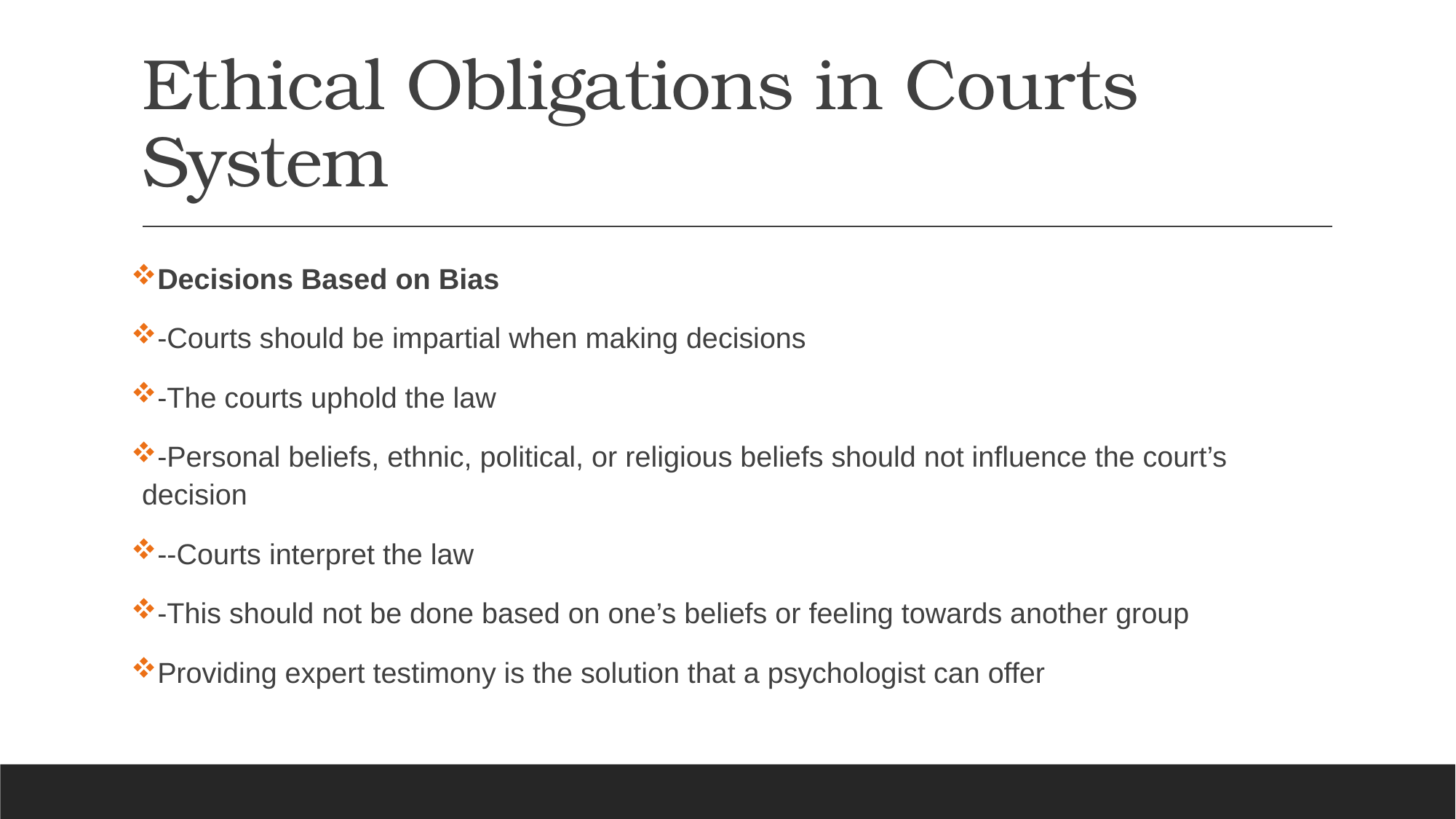

# Ethical Obligations in Courts System
Decisions Based on Bias
-Courts should be impartial when making decisions
-The courts uphold the law
-Personal beliefs, ethnic, political, or religious beliefs should not influence the court’s decision
--Courts interpret the law
-This should not be done based on one’s beliefs or feeling towards another group
Providing expert testimony is the solution that a psychologist can offer